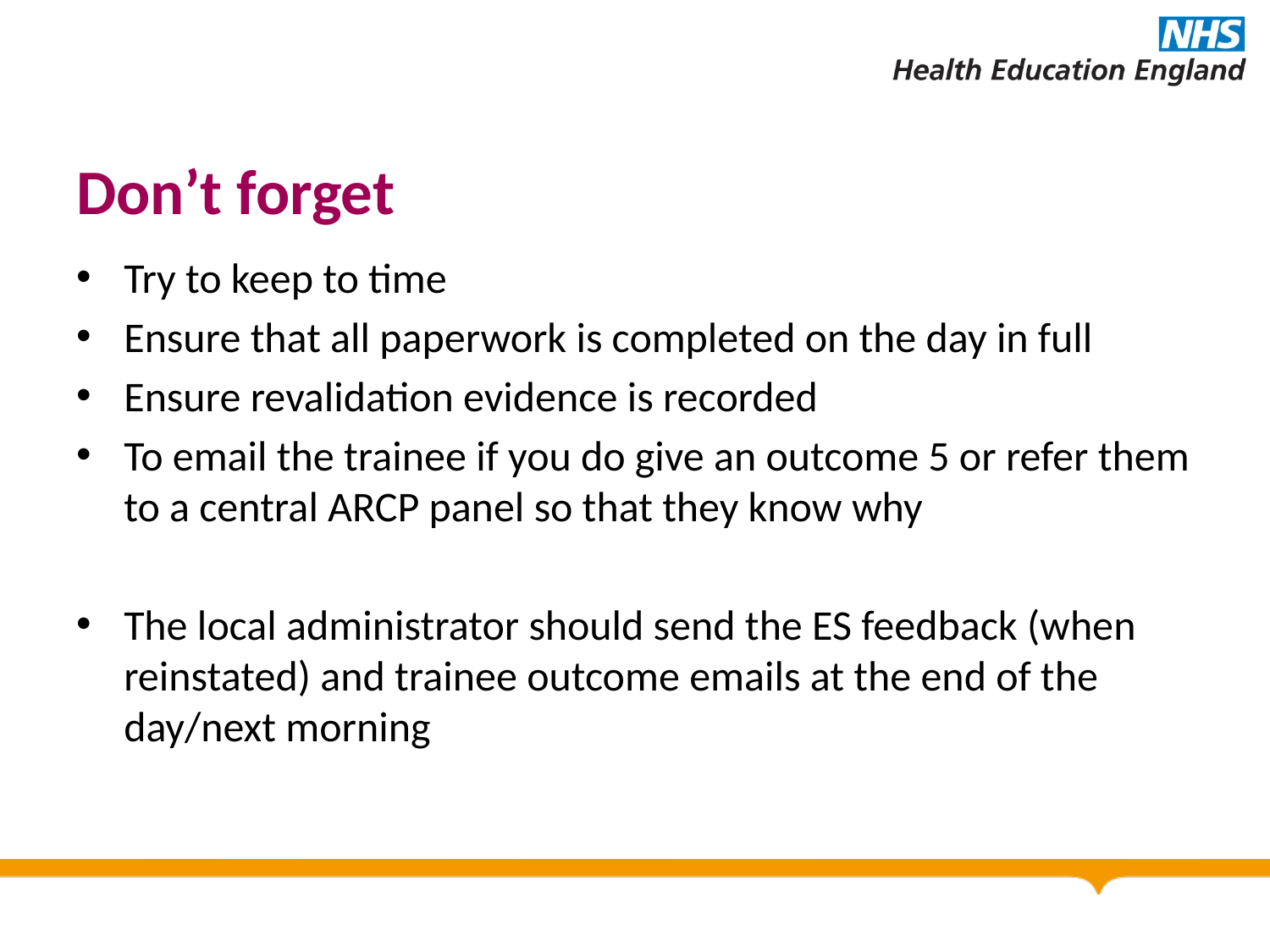

# Don’t forget
Try to keep to time
Ensure that all paperwork is completed on the day in full
Ensure revalidation evidence is recorded
To email the trainee if you do give an outcome 5 or refer them to a central ARCP panel so that they know why

The local administrator should send the ES feedback (when reinstated) and trainee outcome emails at the end of the day/next morning